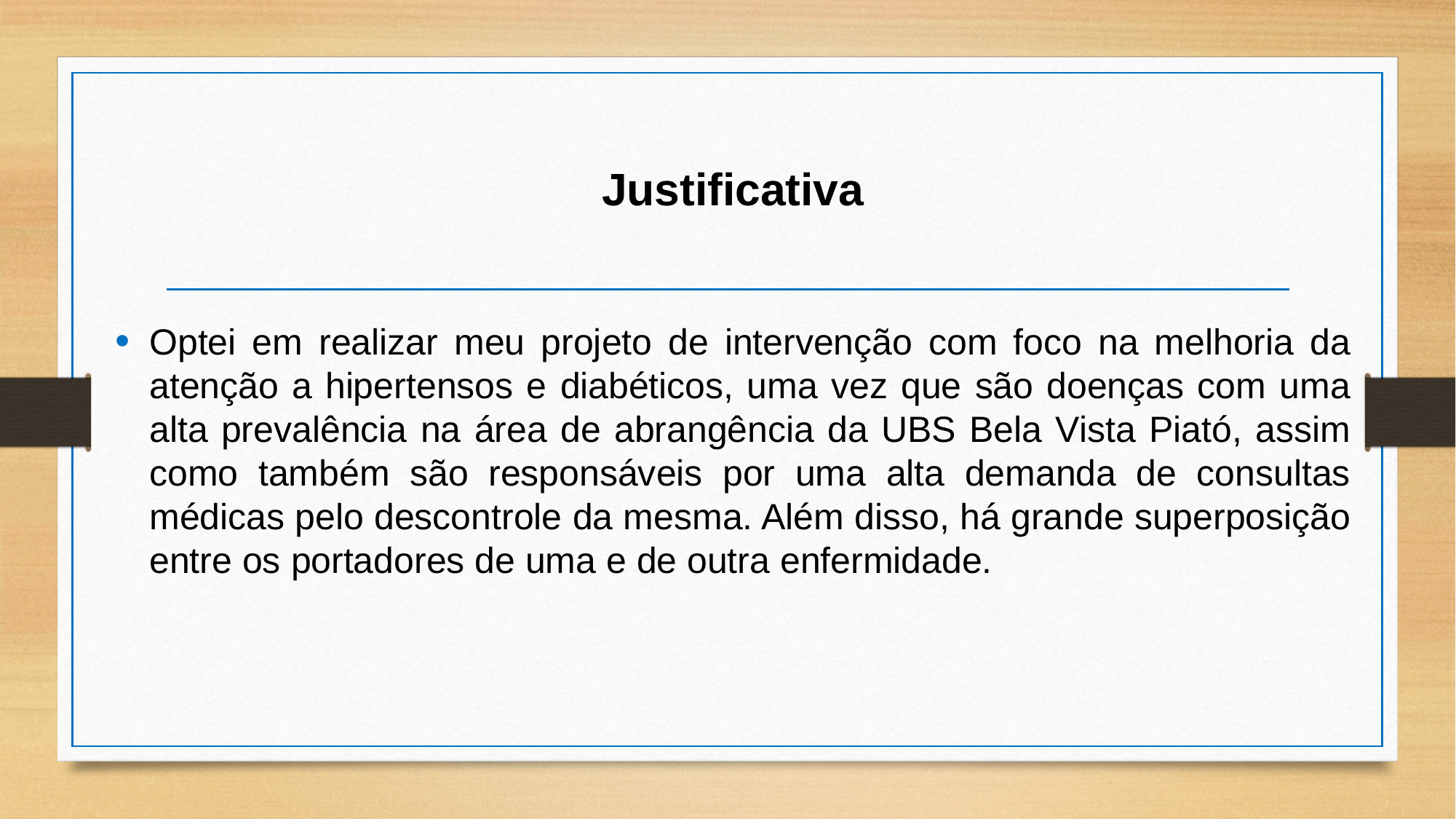

# Justificativa

Optei em realizar meu projeto de intervenção com foco na melhoria da atenção a hipertensos e diabéticos, uma vez que são doenças com uma alta prevalência na área de abrangência da UBS Bela Vista Piató, assim como também são responsáveis por uma alta demanda de consultas médicas pelo descontrole da mesma. Além disso, há grande superposição entre os portadores de uma e de outra enfermidade.